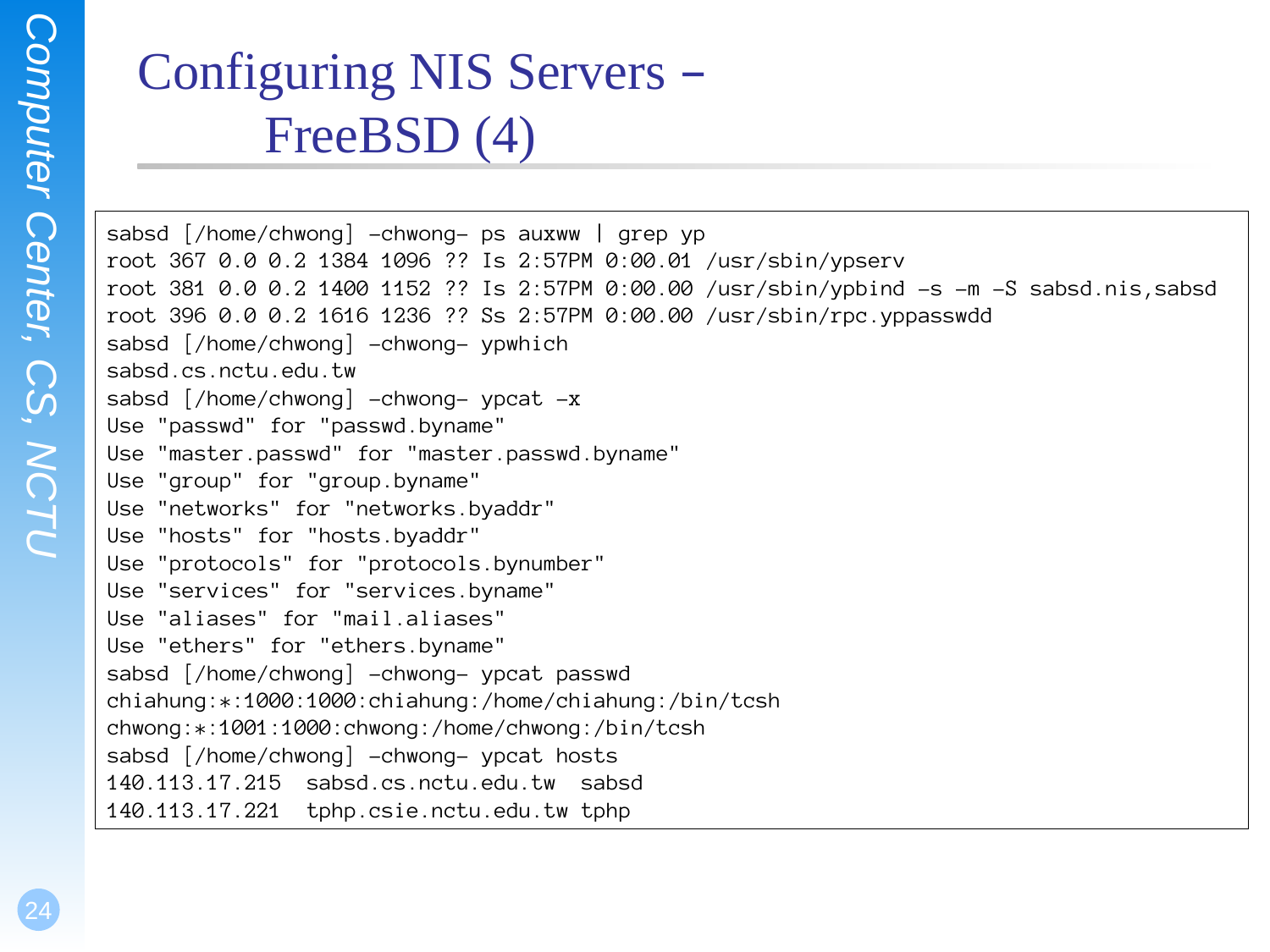

# Configuring NIS Servers – FreeBSD (4)
sabsd [/home/chwong] -chwong- ps auxww | grep yp
root 367 0.0 0.2 1384 1096 ?? Is 2:57PM 0:00.01 /usr/sbin/ypserv
root 381 0.0 0.2 1400 1152 ?? Is 2:57PM 0:00.00 /usr/sbin/ypbind -s -m -S sabsd.nis,sabsd
root 396 0.0 0.2 1616 1236 ?? Ss 2:57PM 0:00.00 /usr/sbin/rpc.yppasswdd
sabsd [/home/chwong] -chwong- ypwhich
sabsd.cs.nctu.edu.tw
sabsd [/home/chwong] -chwong- ypcat -x
Use "passwd" for "passwd.byname"
Use "master.passwd" for "master.passwd.byname"
Use "group" for "group.byname"
Use "networks" for "networks.byaddr"
Use "hosts" for "hosts.byaddr"
Use "protocols" for "protocols.bynumber"
Use "services" for "services.byname"
Use "aliases" for "mail.aliases"
Use "ethers" for "ethers.byname"
sabsd [/home/chwong] -chwong- ypcat passwd
chiahung:*:1000:1000:chiahung:/home/chiahung:/bin/tcsh
chwong:*:1001:1000:chwong:/home/chwong:/bin/tcsh
sabsd [/home/chwong] -chwong- ypcat hosts
140.113.17.215  sabsd.cs.nctu.edu.tw  sabsd
140.113.17.221  tphp.csie.nctu.edu.tw tphp